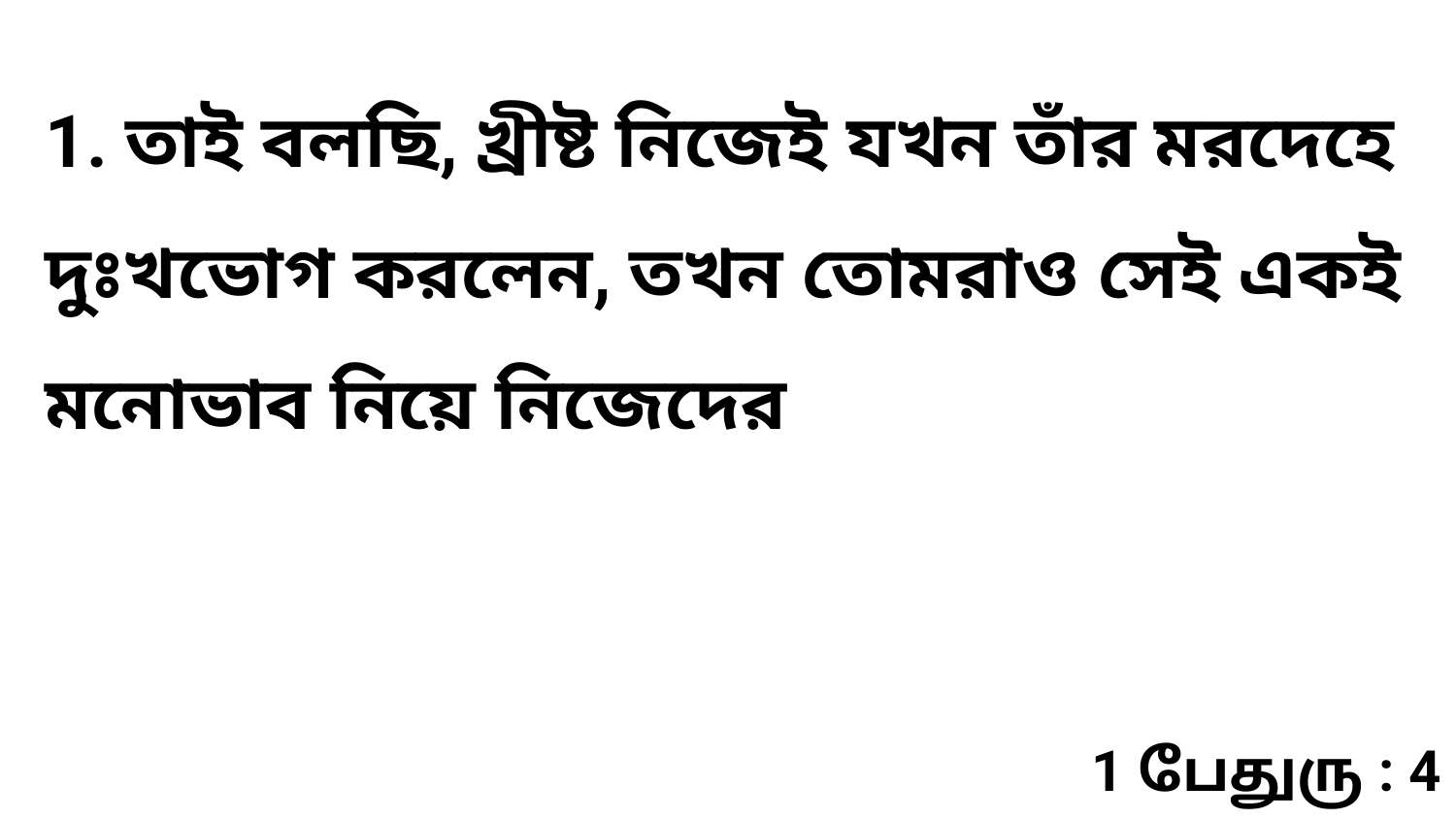

1. তাই বলছি, খ্রীষ্ট নিজেই যখন তাঁর মরদেহে দুঃখভোগ করলেন, তখন তোমরাও সেই একই মনোভাব নিয়ে নিজেদের
1 பேதுரு : 4